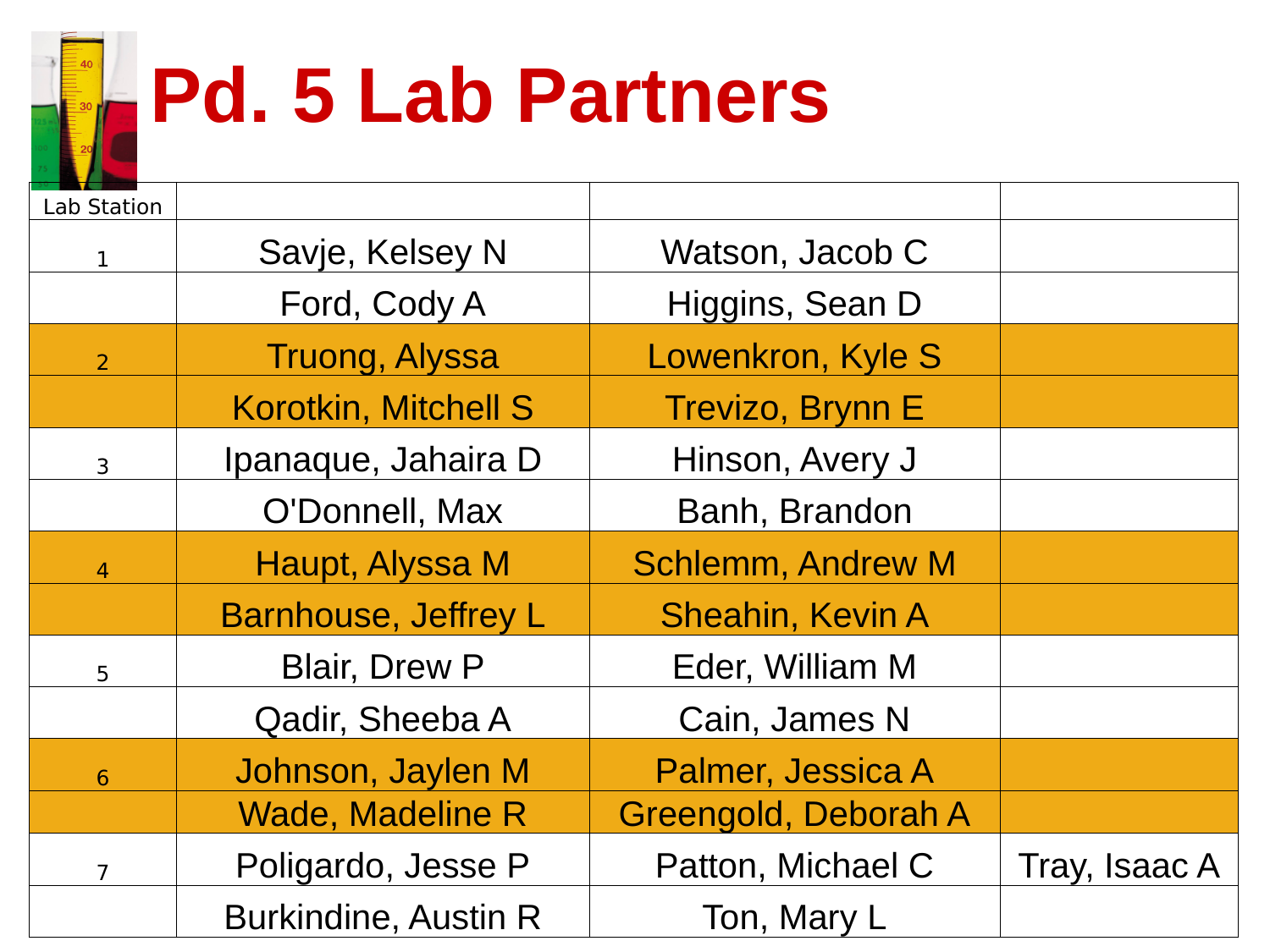

# Pd. 5 Lab Partners
| Lab Station |  |  |  |
| --- | --- | --- | --- |
| 1 | Savje, Kelsey N | Watson, Jacob C |  |
|  | Ford, Cody A | Higgins, Sean D |  |
| 2 | Truong, Alyssa | Lowenkron, Kyle S |  |
|  | Korotkin, Mitchell S | Trevizo, Brynn E |  |
| 3 | Ipanaque, Jahaira D | Hinson, Avery J |  |
|  | O'Donnell, Max | Banh, Brandon |  |
| 4 | Haupt, Alyssa M | Schlemm, Andrew M |  |
|  | Barnhouse, Jeffrey L | Sheahin, Kevin A |  |
| 5 | Blair, Drew P | Eder, William M |  |
|  | Qadir, Sheeba A | Cain, James N |  |
| 6 | Johnson, Jaylen M | Palmer, Jessica A |  |
|  | Wade, Madeline R | Greengold, Deborah A |  |
| 7 | Poligardo, Jesse P | Patton, Michael C | Tray, Isaac A |
|  | Burkindine, Austin R | Ton, Mary L |  |